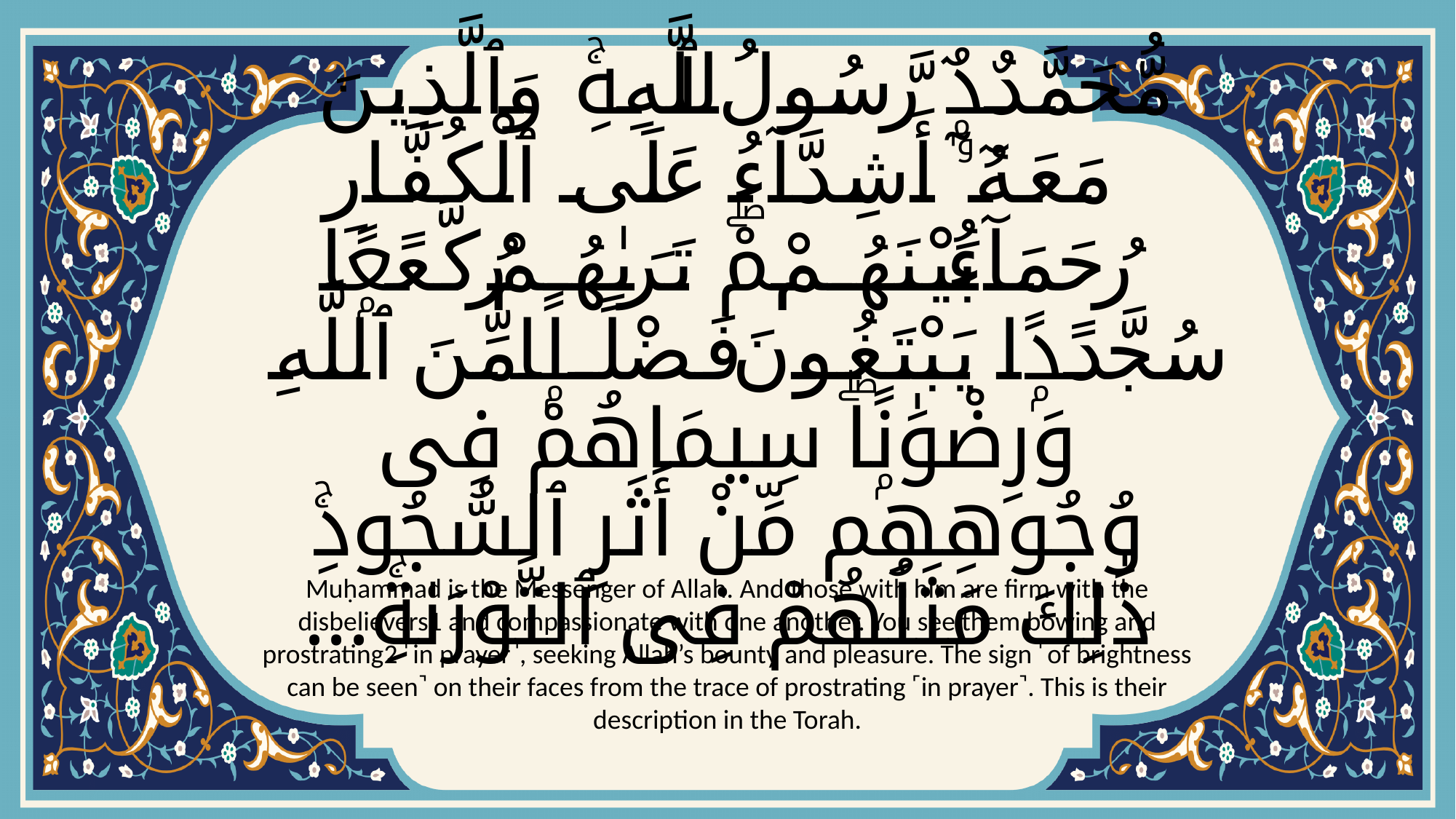

# مُّحَمَّدٌۭ رَّسُولُ ٱللَّهِۚ وَٱلَّذِينَ مَعَهُۥٓ أَشِدَّآءُ عَلَى ٱلْكُفَّارِ رُحَمَآءُ بَيْنَهُمْۖ تَرَىٰهُمْ رُكَّعًۭا سُجَّدًۭا يَبْتَغُونَ فَضْلًۭا مِّنَ ٱللَّهِ وَرِضْوَٰنًۭاۖ سِيمَاهُمْ فِى وُجُوهِهِم مِّنْ أَثَرِ ٱلسُّجُودِۚ ذَٰلِكَ مَثَلُهُمْ فِى ٱلتَّوْرَىٰةِۚ...
Muḥammad is the Messenger of Allah. And those with him are firm with the disbelievers1 and compassionate with one another. You see them bowing and prostrating2 ˹in prayer˺, seeking Allah’s bounty and pleasure. The sign ˹of brightness can be seen˺ on their faces from the trace of prostrating ˹in prayer˺. This is their description in the Torah.